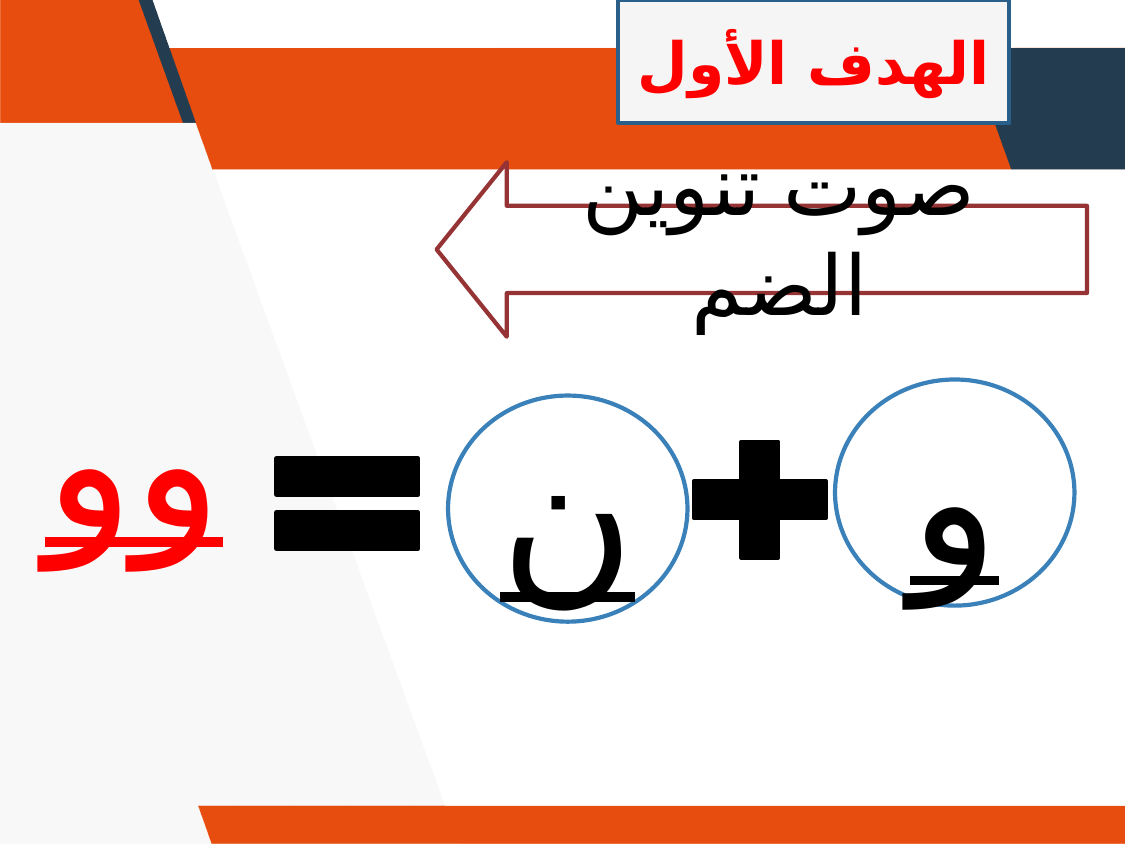

# الهدف الأول
صوت تنوين الضم

وو
و
ن